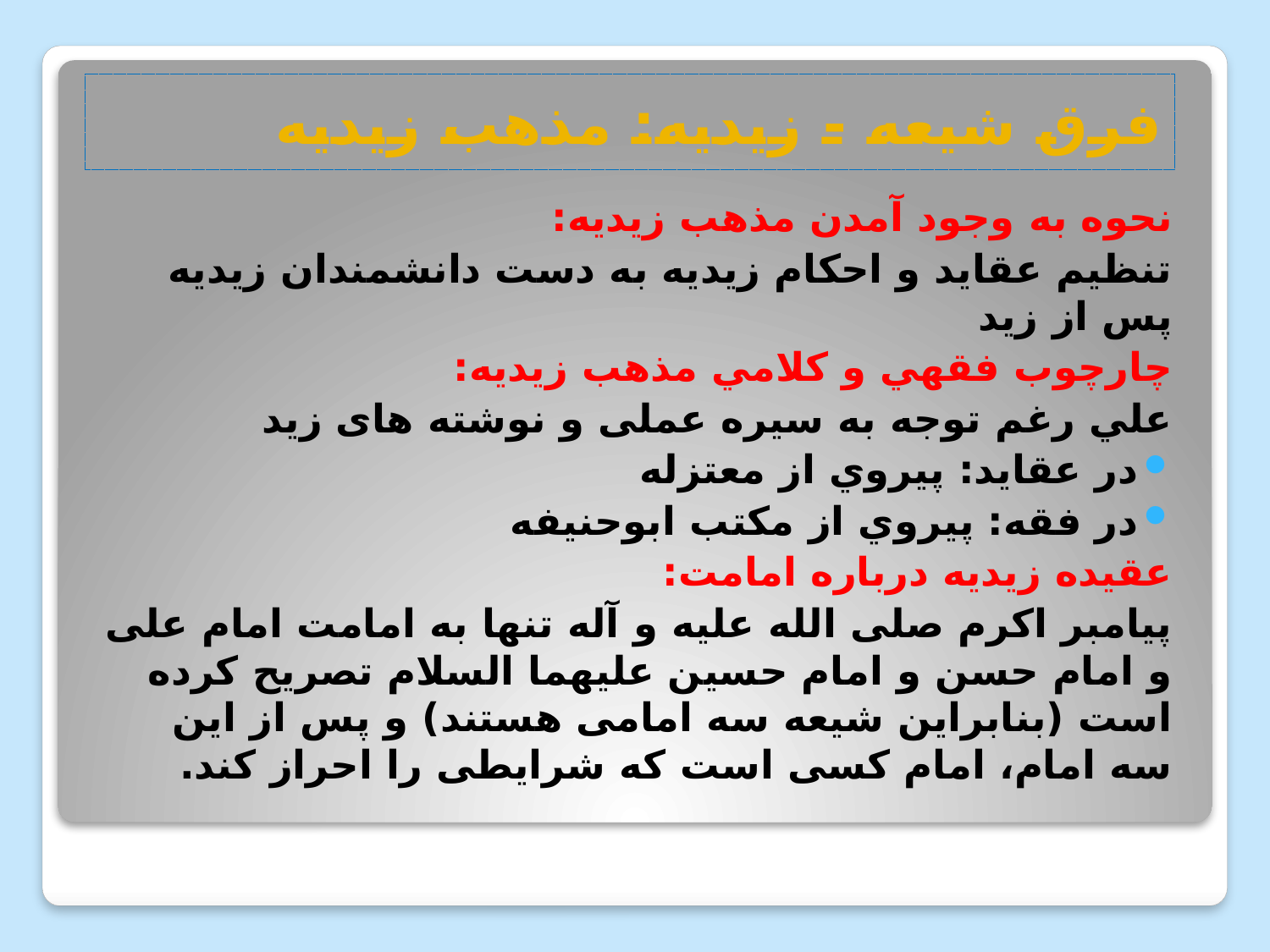

# فرق شيعه - زيديه: مذهب زيديه
نحوه به وجود آمدن مذهب زيديه:
تنظيم عقايد و احكام زيديه به دست دانشمندان زيديه پس از زيد
چارچوب فقهي و کلامي مذهب زيديه:
علي رغم توجه به سيره عملى و نوشته هاى زيد
در عقايد: پيروي از معتزله
در فقه: پيروي از مكتب ابوحنيفه
عقيده زيديه درباره امامت:
پيامبر اكرم صلى الله عليه و آله تنها به امامت امام على و امام حسن و امام حسين عليهما السلام تصريح كرده است (بنابراين شيعه سه امامى هستند) و پس از اين سه امام، امام كسى است كه شرايطى را احراز كند.